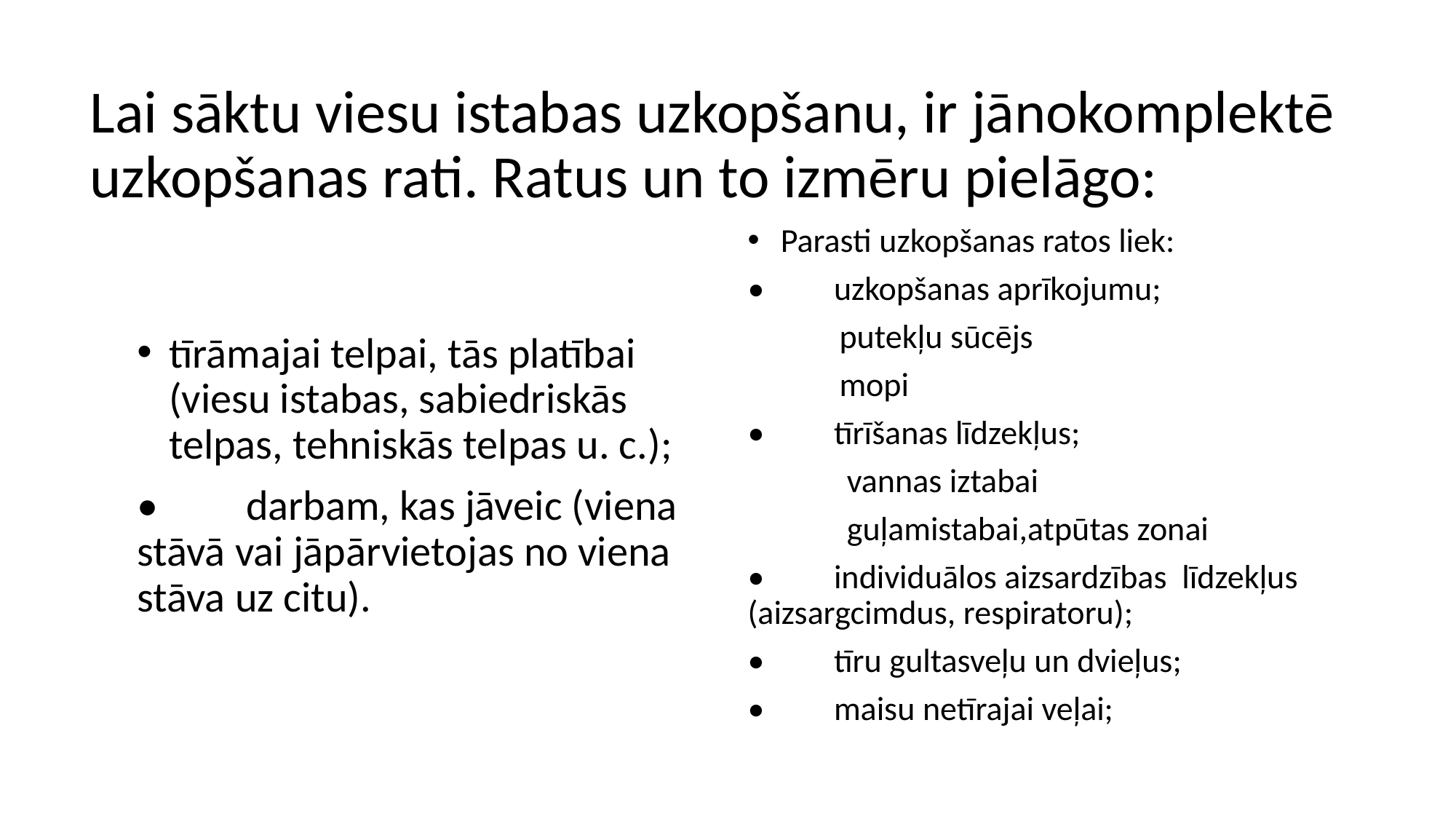

# Lai sāktu viesu istabas uzkopšanu, ir jānokomplektē uzkopšanas rati. Ratus un to izmēru pielāgo:
 Parasti uzkopšanas ratos liek:
•	uzkopšanas aprīkojumu;
            putekļu sūcējs
            mopi
•	tīrīšanas līdzekļus;
             vannas iztabai
             guļamistabai,atpūtas zonai
•	individuālos aizsardzības  līdzekļus (aizsargcimdus, respiratoru);
•	tīru gultasveļu un dvieļus;
•	maisu netīrajai veļai;

tīrāmajai telpai, tās platībai (viesu istabas, sabiedriskās telpas, tehniskās telpas u. c.);
•	darbam, kas jāveic (viena stāvā vai jāpārvietojas no viena stāva uz citu).